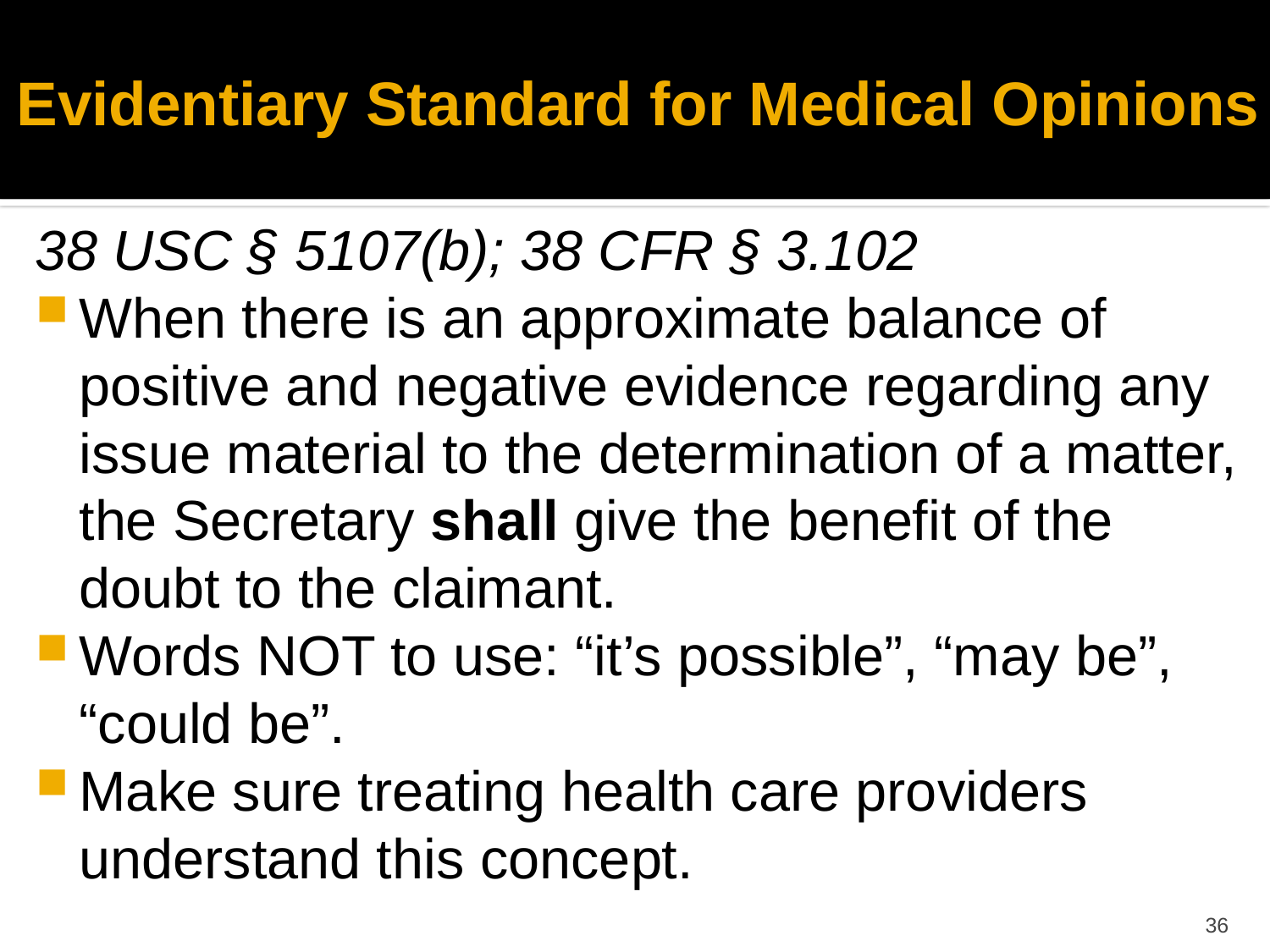

# Evidentiary Standard for Medical Opinions
38 USC § 5107(b); 38 CFR § 3.102
When there is an approximate balance of positive and negative evidence regarding any issue material to the determination of a matter, the Secretary shall give the benefit of the doubt to the claimant.
Words NOT to use: “it’s possible”, “may be”, “could be”.
Make sure treating health care providers understand this concept.

36